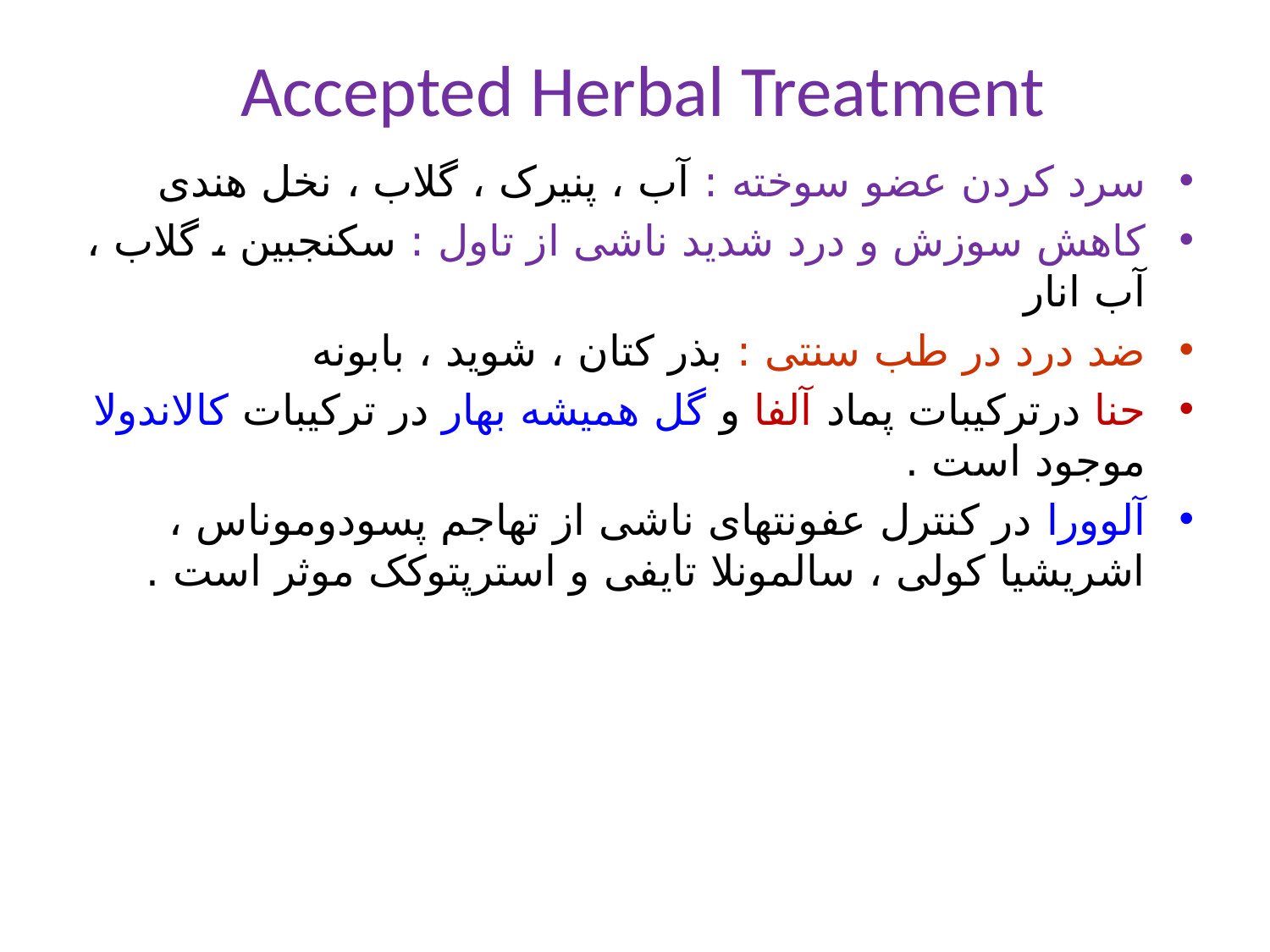

# Accepted Herbal Treatment
سرد کردن عضو سوخته : آب ، پنیرک ، گلاب ، نخل هندی
کاهش سوزش و درد شدید ناشی از تاول : سکنجبین ، گلاب ، آب انار
ضد درد در طب سنتی : بذر کتان ، شوید ، بابونه
حنا درترکیبات پماد آلفا و گل همیشه بهار در ترکیبات کالاندولا موجود است .
آلوورا در کنترل عفونتهای ناشی از تهاجم پسودوموناس ، اشریشیا کولی ، سالمونلا تایفی و استرپتوکک موثر است .